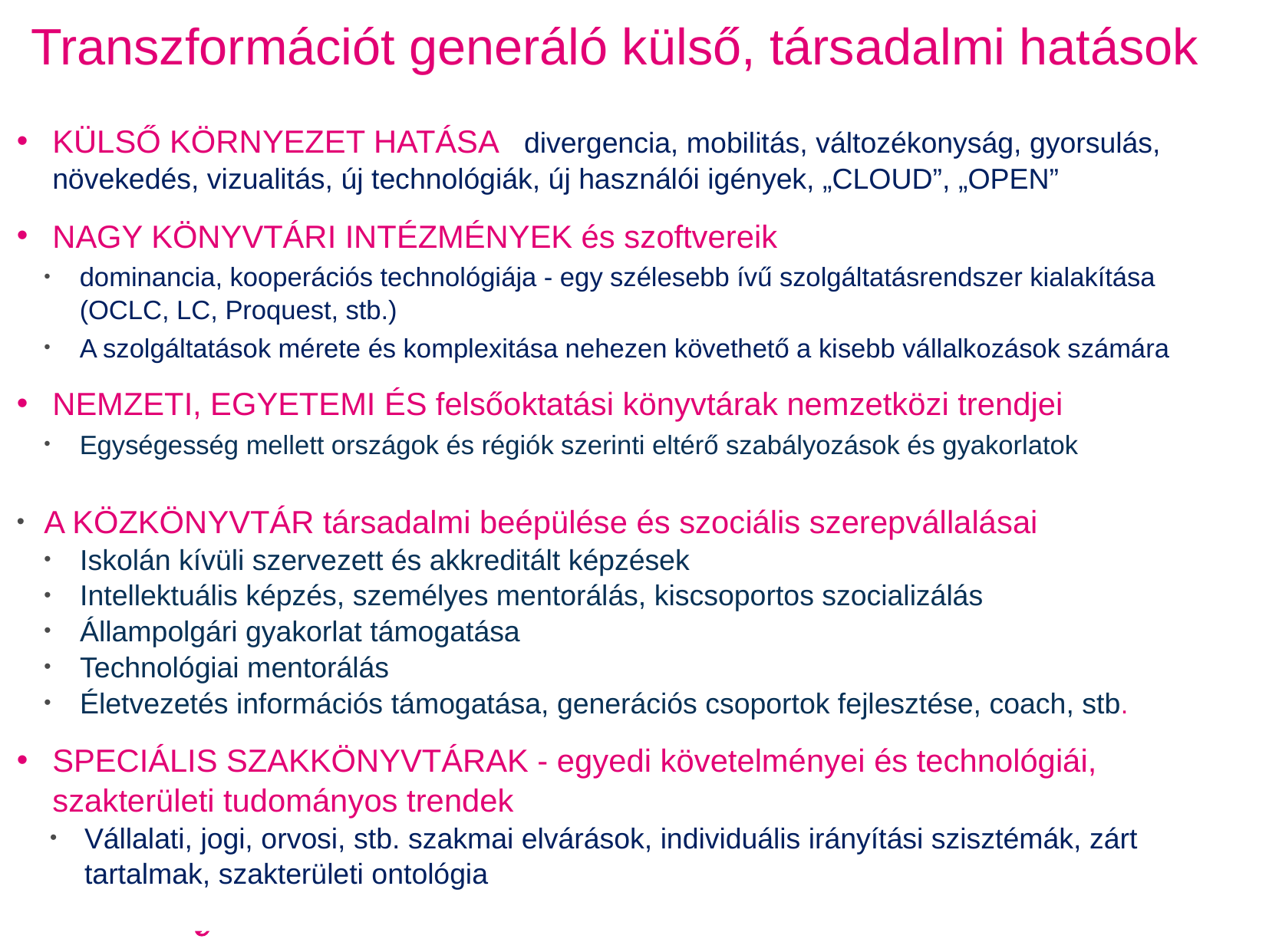

# Transzformációt generáló külső, társadalmi hatások
KÜLSŐ KÖRNYEZET HATÁSA   divergencia, mobilitás, változékonyság, gyorsulás, növekedés, vizualitás, új technológiák, új használói igények, „CLOUD”, „OPEN”
NAGY KÖNYVTÁRI INTÉZMÉNYEK és szoftvereik
dominancia, kooperációs technológiája - egy szélesebb ívű szolgáltatásrendszer kialakítása (OCLC, LC, Proquest, stb.)
A szolgáltatások mérete és komplexitása nehezen követhető a kisebb vállalkozások számára
NEMZETI, EGYETEMI ÉS felsőoktatási könyvtárak nemzetközi trendjei
Egységesség mellett országok és régiók szerinti eltérő szabályozások és gyakorlatok

A KÖZKÖNYVTÁR társadalmi beépülése és szociális szerepvállalásai
Iskolán kívüli szervezett és akkreditált képzések
Intellektuális képzés, személyes mentorálás, kiscsoportos szocializálás
Állampolgári gyakorlat támogatása
Technológiai mentorálás
Életvezetés információs támogatása, generációs csoportok fejlesztése, coach, stb.
SPECIÁLIS SZAKKÖNYVTÁRAK - egyedi követelményei és technológiái, szakterületi tudományos trendek
Vállalati, jogi, orvosi, stb. szakmai elvárások, individuális irányítási szisztémák, zárt tartalmak, szakterületi ontológia